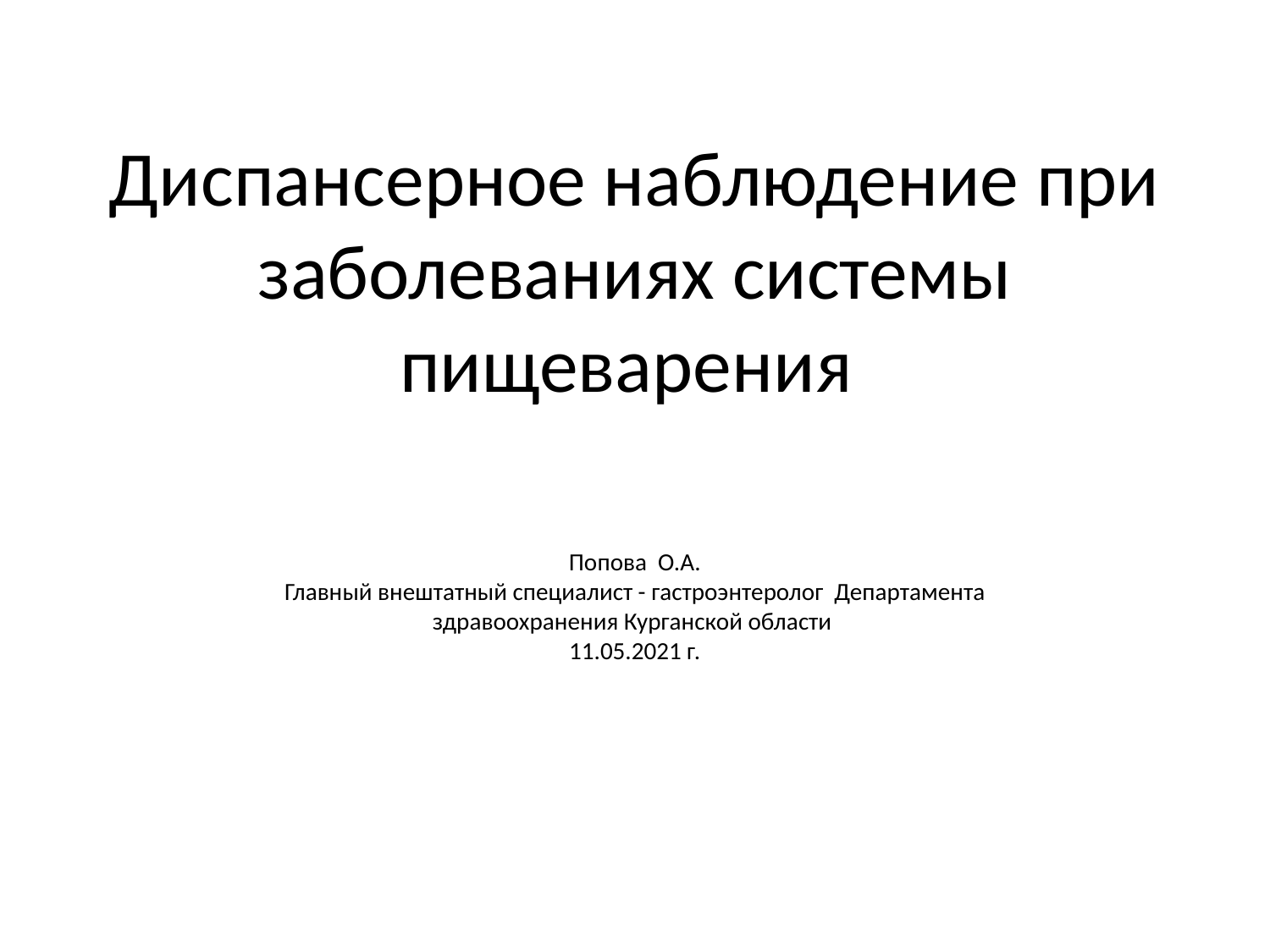

# Диспансерное наблюдение при заболеваниях системы пищеварения
Попова  О.А.
Главный внештатный специалист - гастроэнтеролог  Департамента здравоохранения Курганской области
11.05.2021 г.